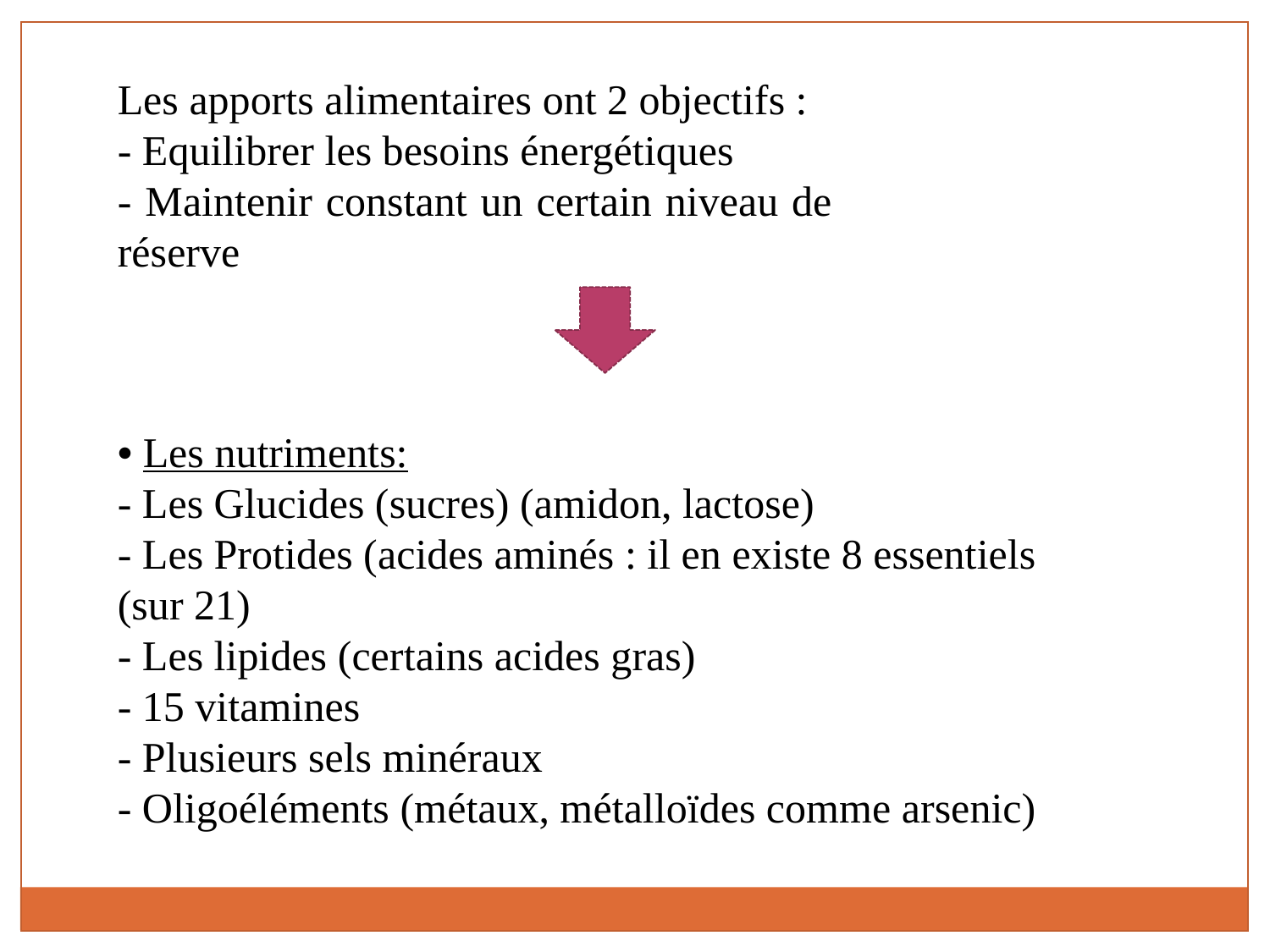

Les apports alimentaires ont 2 objectifs :
- Equilibrer les besoins énergétiques
- Maintenir constant un certain niveau de réserve

• Les nutriments:
- Les Glucides (sucres) (amidon, lactose)
- Les Protides (acides aminés : il en existe 8 essentiels (sur 21)
- Les lipides (certains acides gras)
- 15 vitamines
- Plusieurs sels minéraux
- Oligoéléments (métaux, métalloïdes comme arsenic)